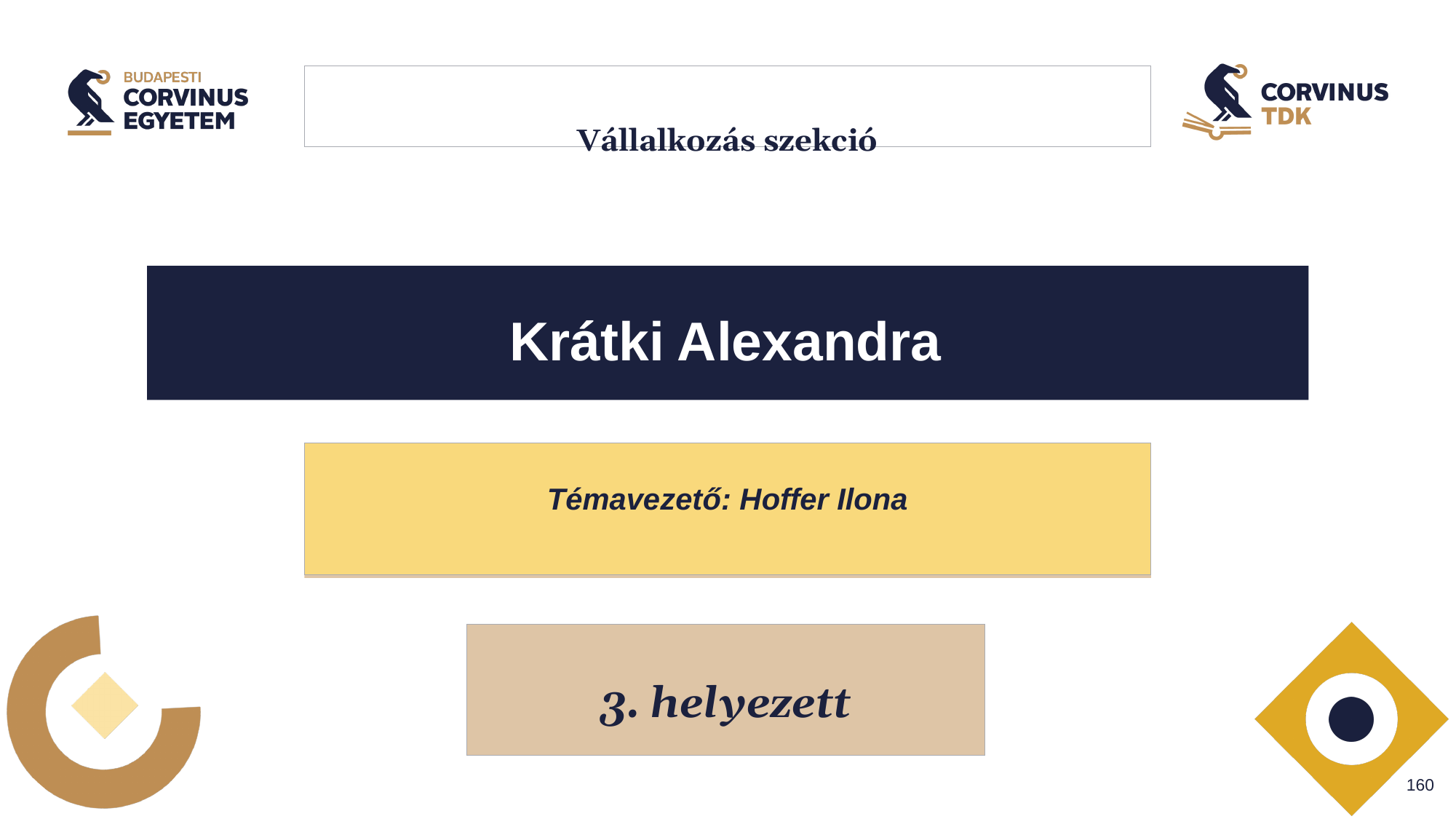

# Vállalkozás szekció
Krátki Alexandra

Témavezető: Hoffer Ilona

3. helyezett